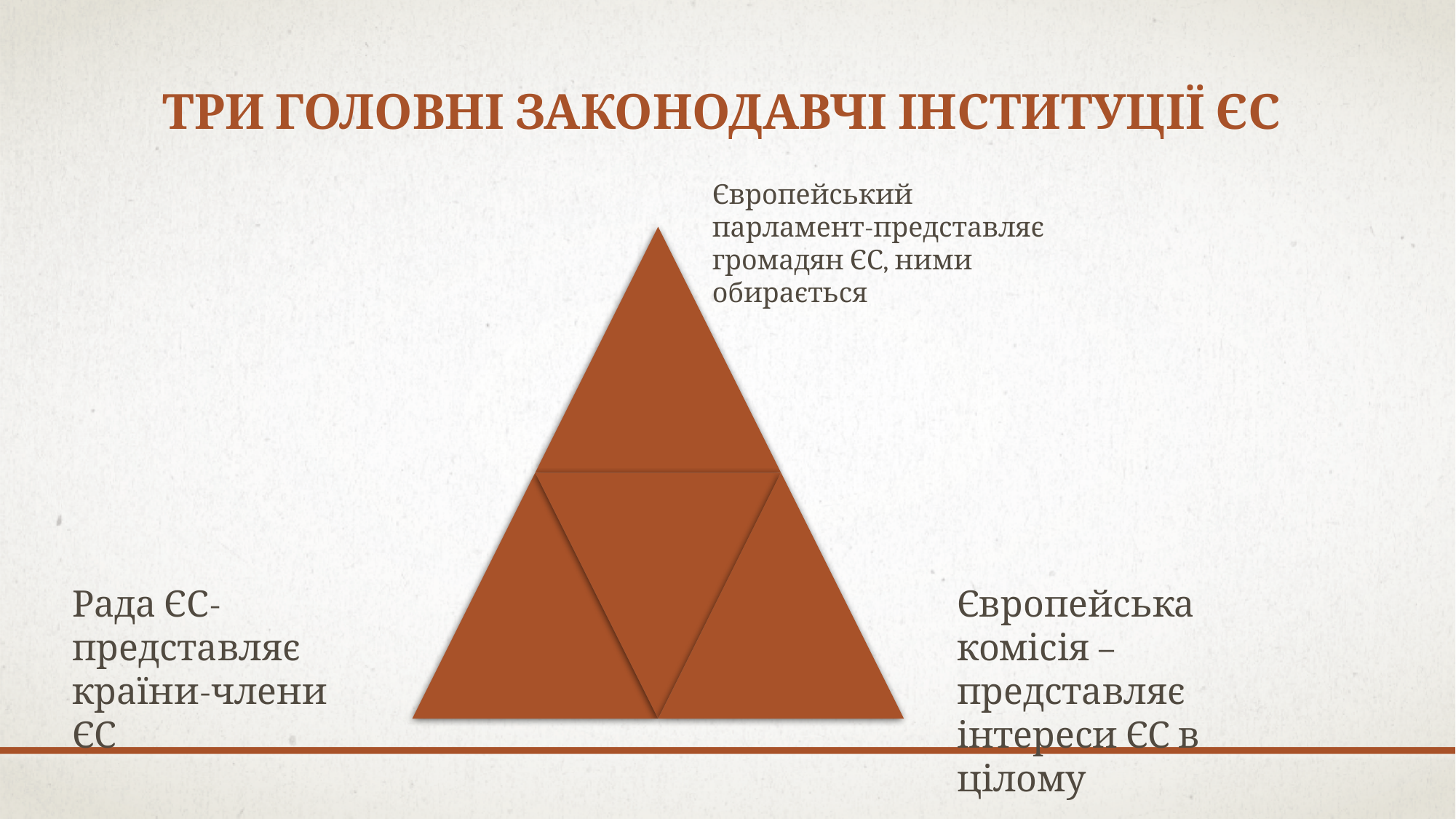

# Три головні законодавчі інституції ЄС
Європейський парламент-представляє громадян ЄС, ними обирається

Європейська комісія – представляє інтереси ЄС в цілому
Рада ЄС-представляє країни-члени ЄС